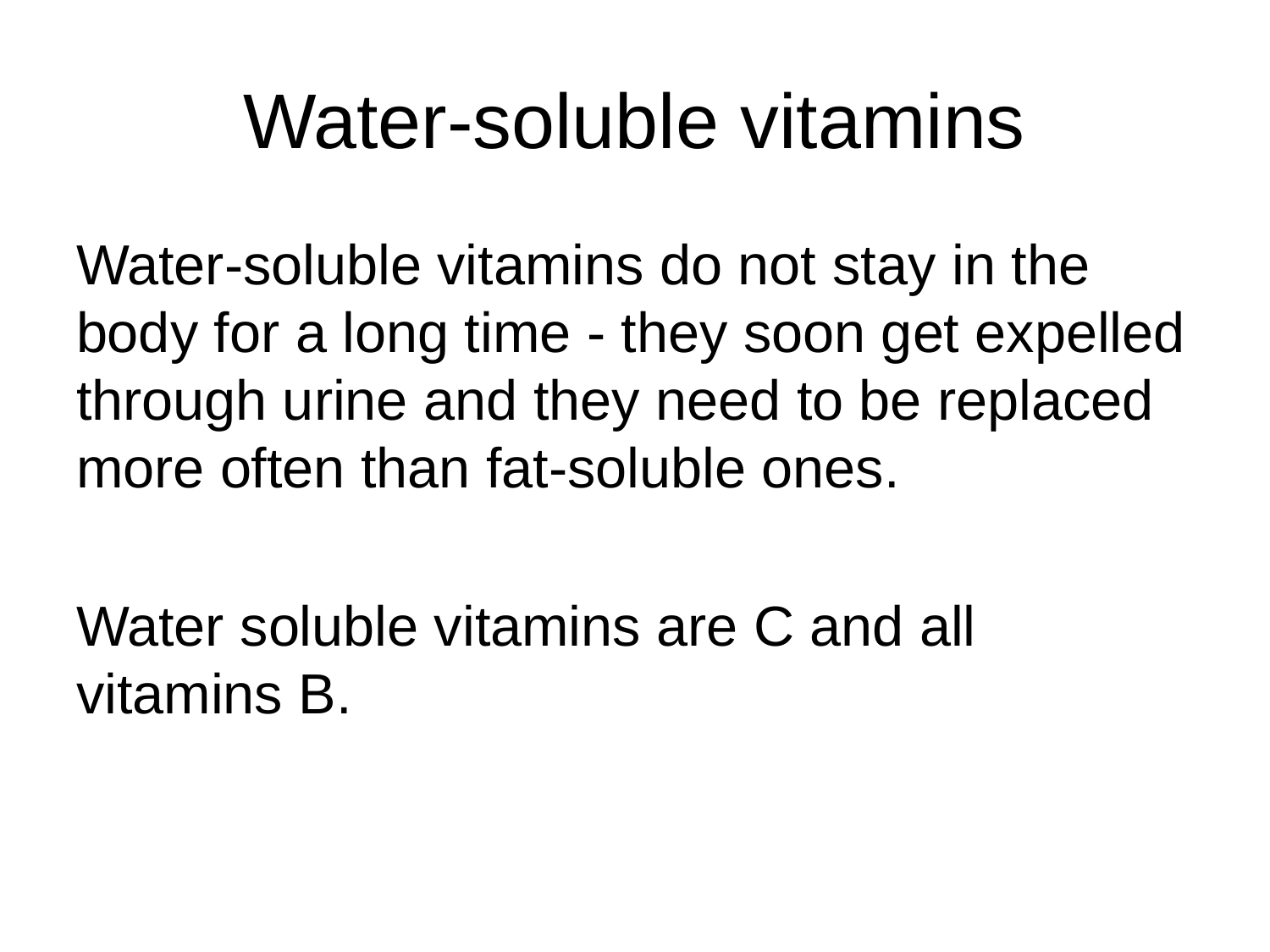

# Water-soluble vitamins
Water-soluble vitamins do not stay in the body for a long time - they soon get expelled through urine and they need to be replaced more often than fat-soluble ones.

Water soluble vitamins are C and all vitamins B.